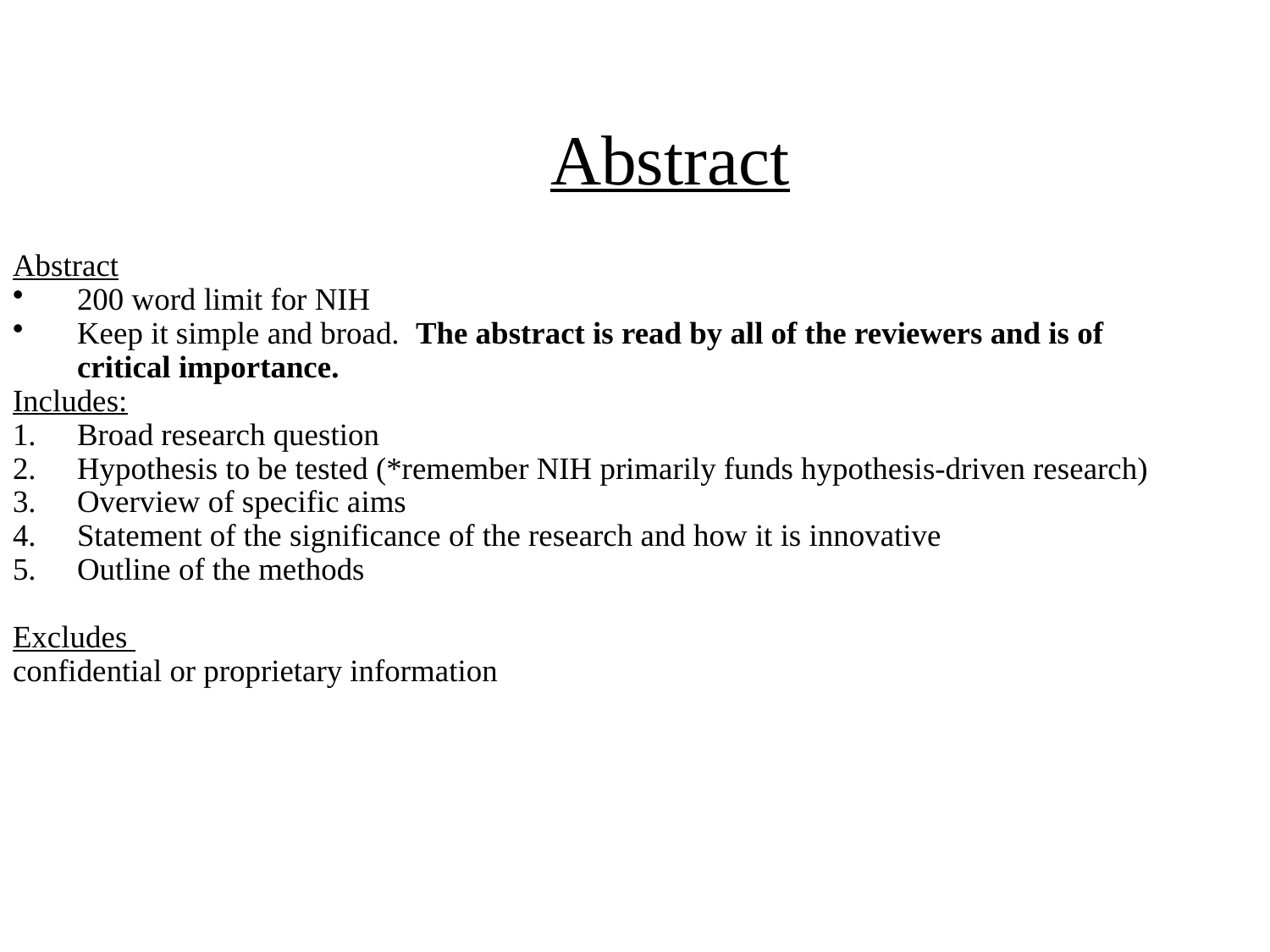

# Abstract
Abstract
200 word limit for NIH
Keep it simple and broad.  The abstract is read by all of the reviewers and is of critical importance.
Includes:
Broad research question
Hypothesis to be tested (*remember NIH primarily funds hypothesis-driven research)
Overview of specific aims
Statement of the significance of the research and how it is innovative
Outline of the methods

Excludes
confidential or proprietary information